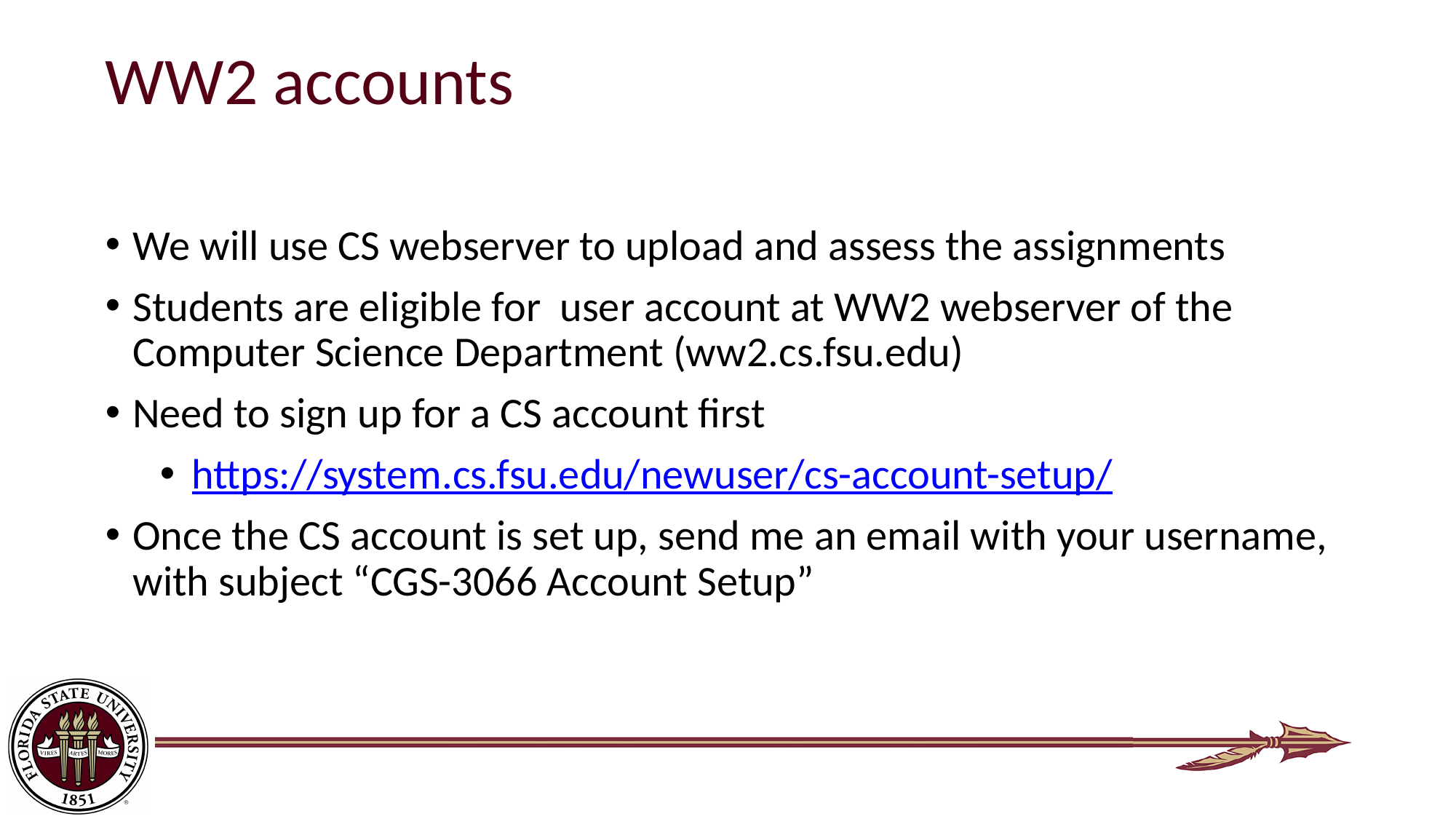

# WW2 accounts
We will use CS webserver to upload and assess the assignments
Students are eligible for  user account at WW2 webserver of the Computer Science Department (ww2.cs.fsu.edu)
Need to sign up for a CS account first
https://system.cs.fsu.edu/newuser/cs-account-setup/
Once the CS account is set up, send me an email with your username, with subject “CGS-3066 Account Setup”